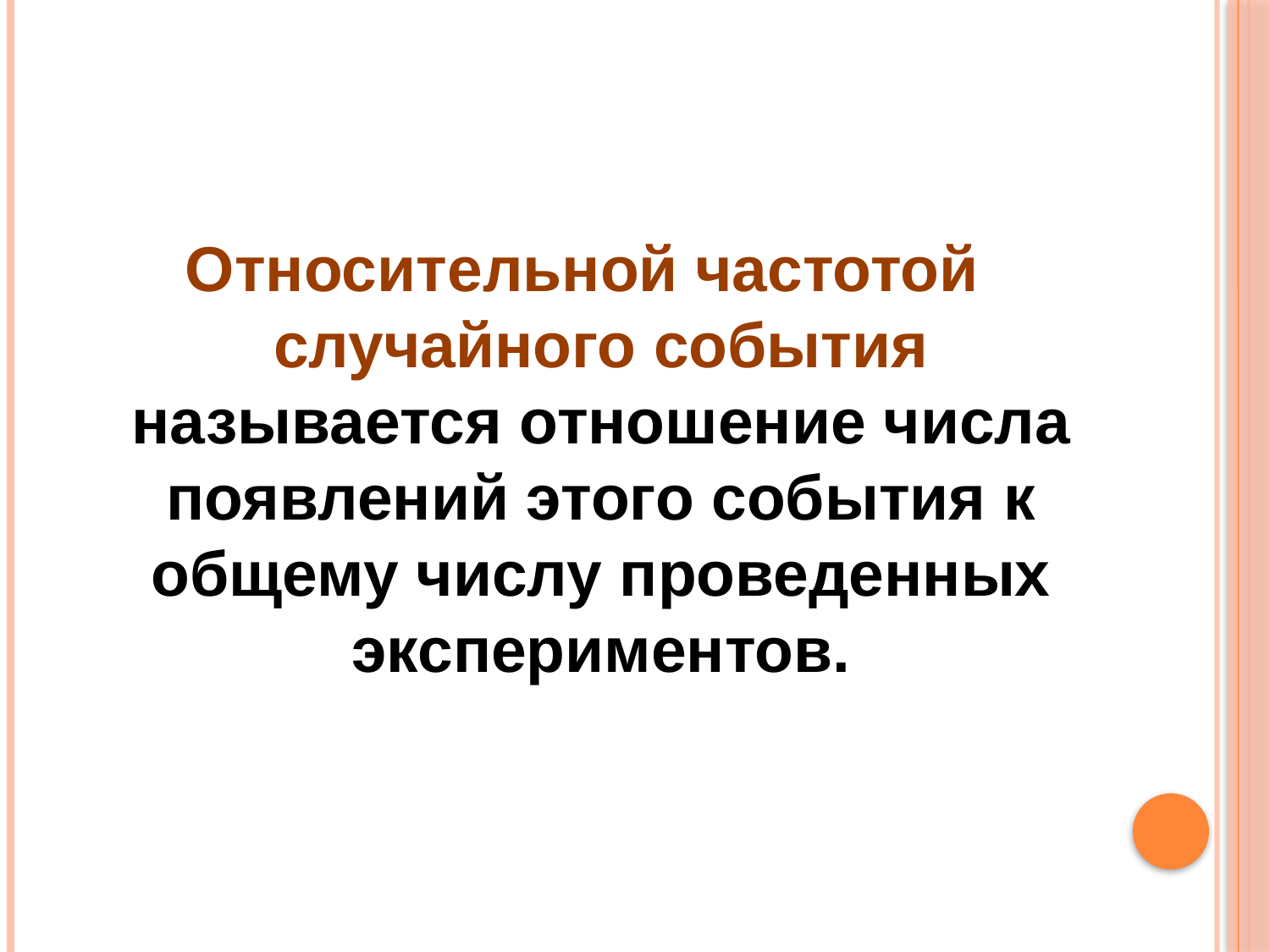

#
Относительной частотой случайного события называется отношение числа появлений этого события к общему числу проведенных экспериментов.